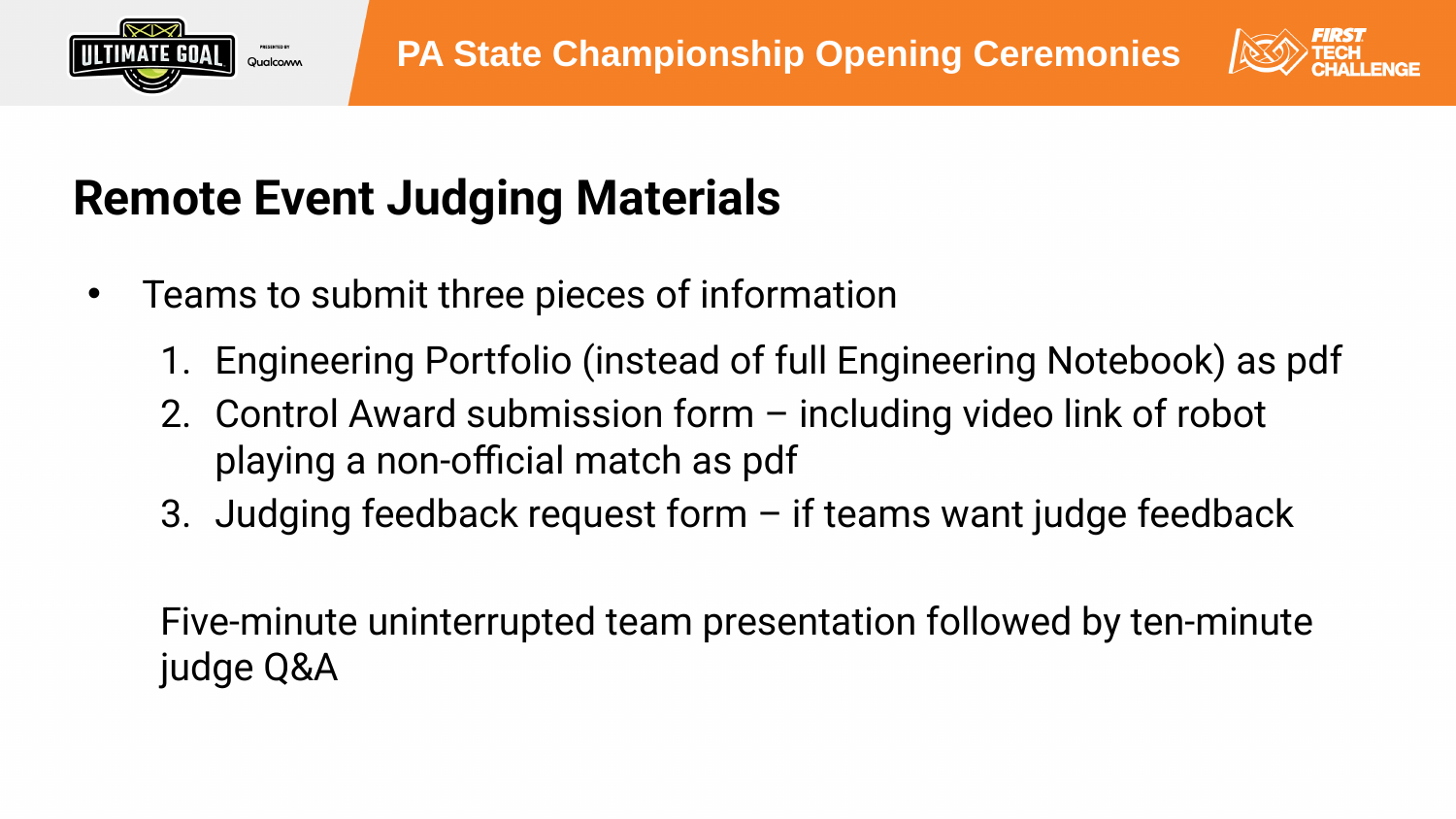

# Remote Event Judging Materials
Teams to submit three pieces of information
Engineering Portfolio (instead of full Engineering Notebook) as pdf
Control Award submission form – including video link of robot playing a non-official match as pdf
Judging feedback request form – if teams want judge feedback

Five-minute uninterrupted team presentation followed by ten-minute judge Q&A